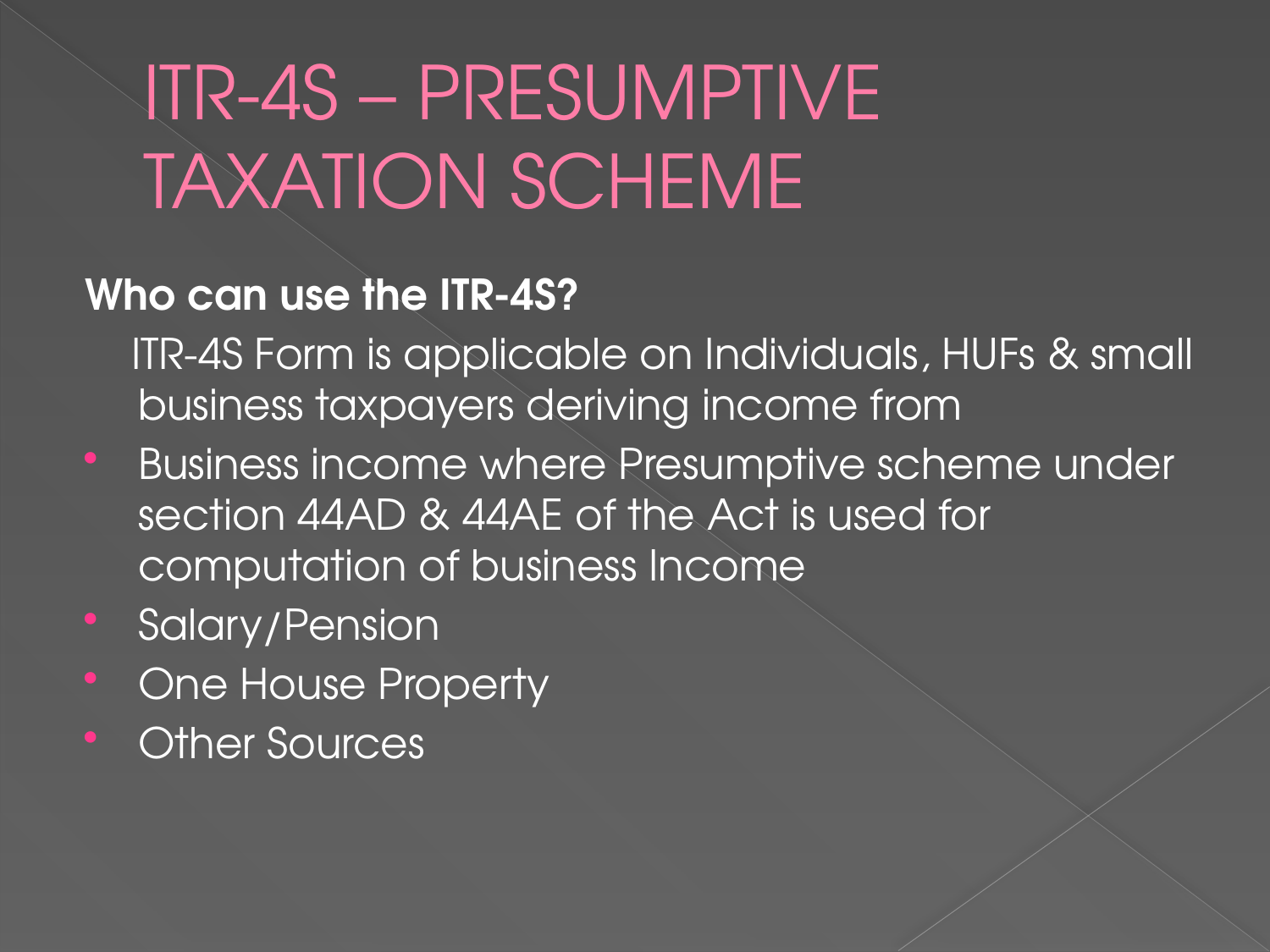

# ITR-4S – PRESUMPTIVE TAXATION SCHEME
Who can use the ITR-4S?
    ITR-4S Form is applicable on Individuals, HUFs & small business taxpayers deriving income from
Business income where Presumptive scheme under section 44AD & 44AE of the Act is used for computation of business Income
Salary/Pension
One House Property
Other Sources